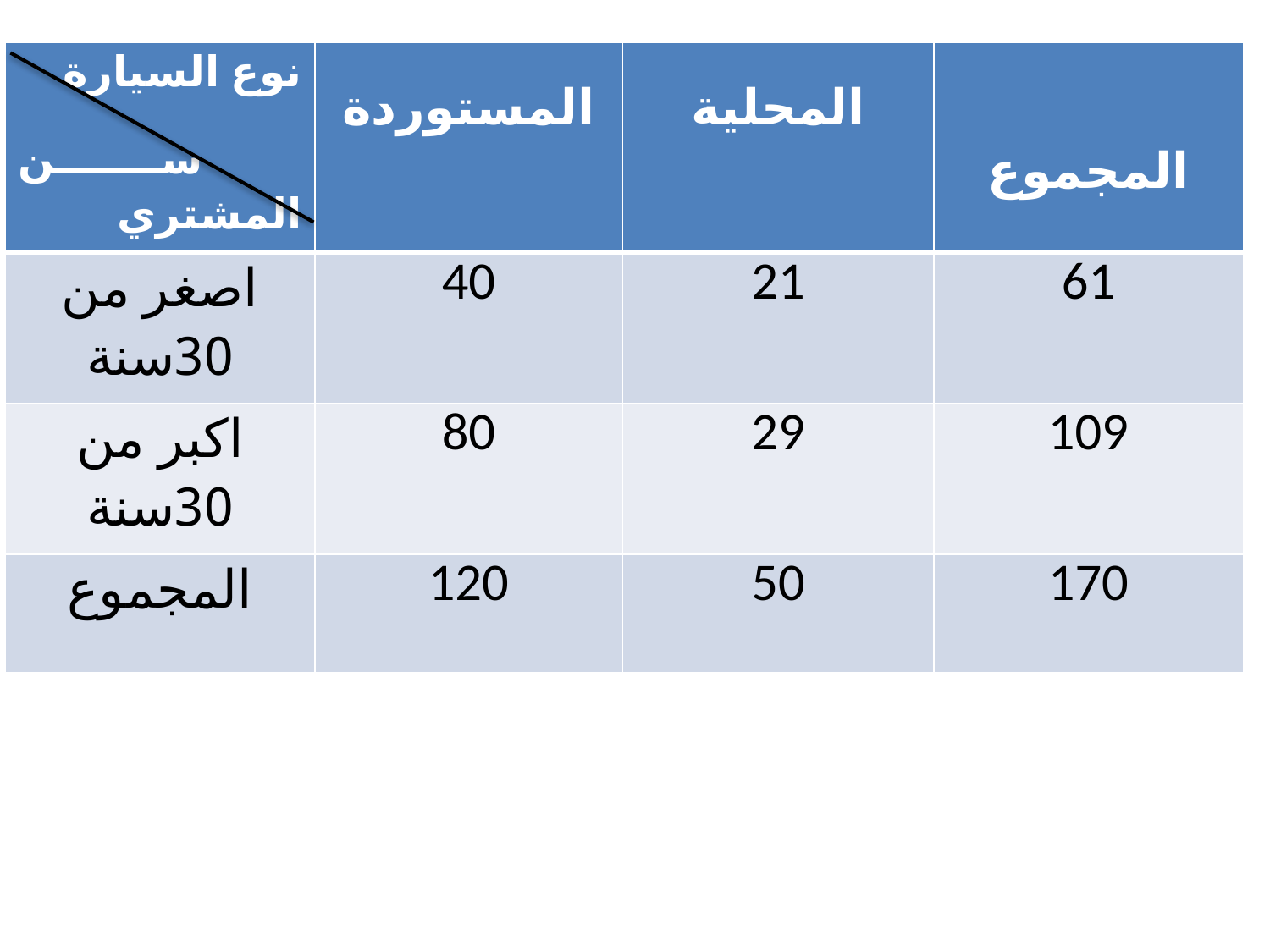

| نوع السيارة سن المشتري | المستوردة | المحلية | المجموع |
| --- | --- | --- | --- |
| اصغر من 30سنة | 40 | 21 | 61 |
| اكبر من 30سنة | 80 | 29 | 109 |
| المجموع | 120 | 50 | 170 |